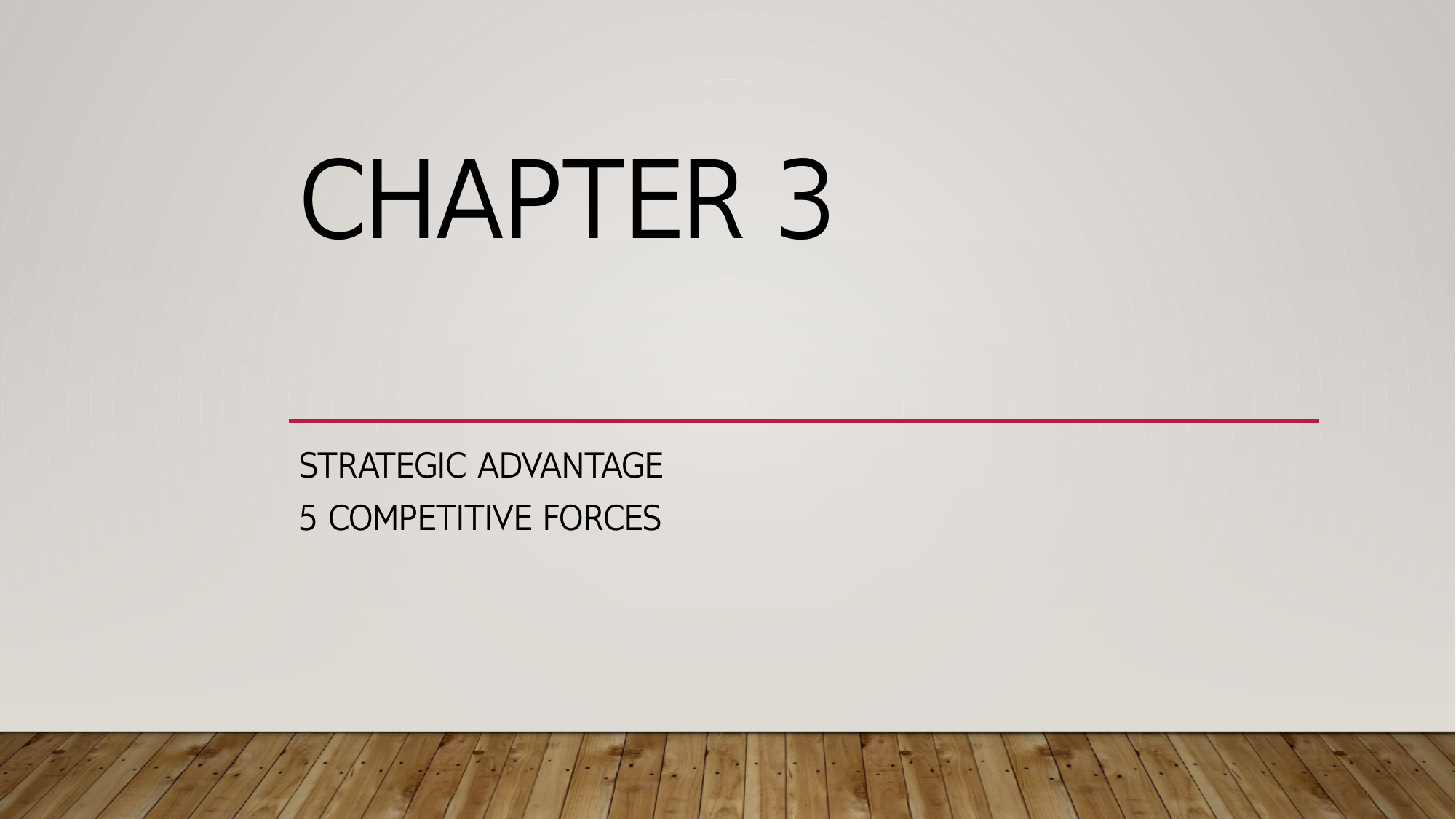

0
# Chapter 3
Strategic Advantage
5 Competitive Forces